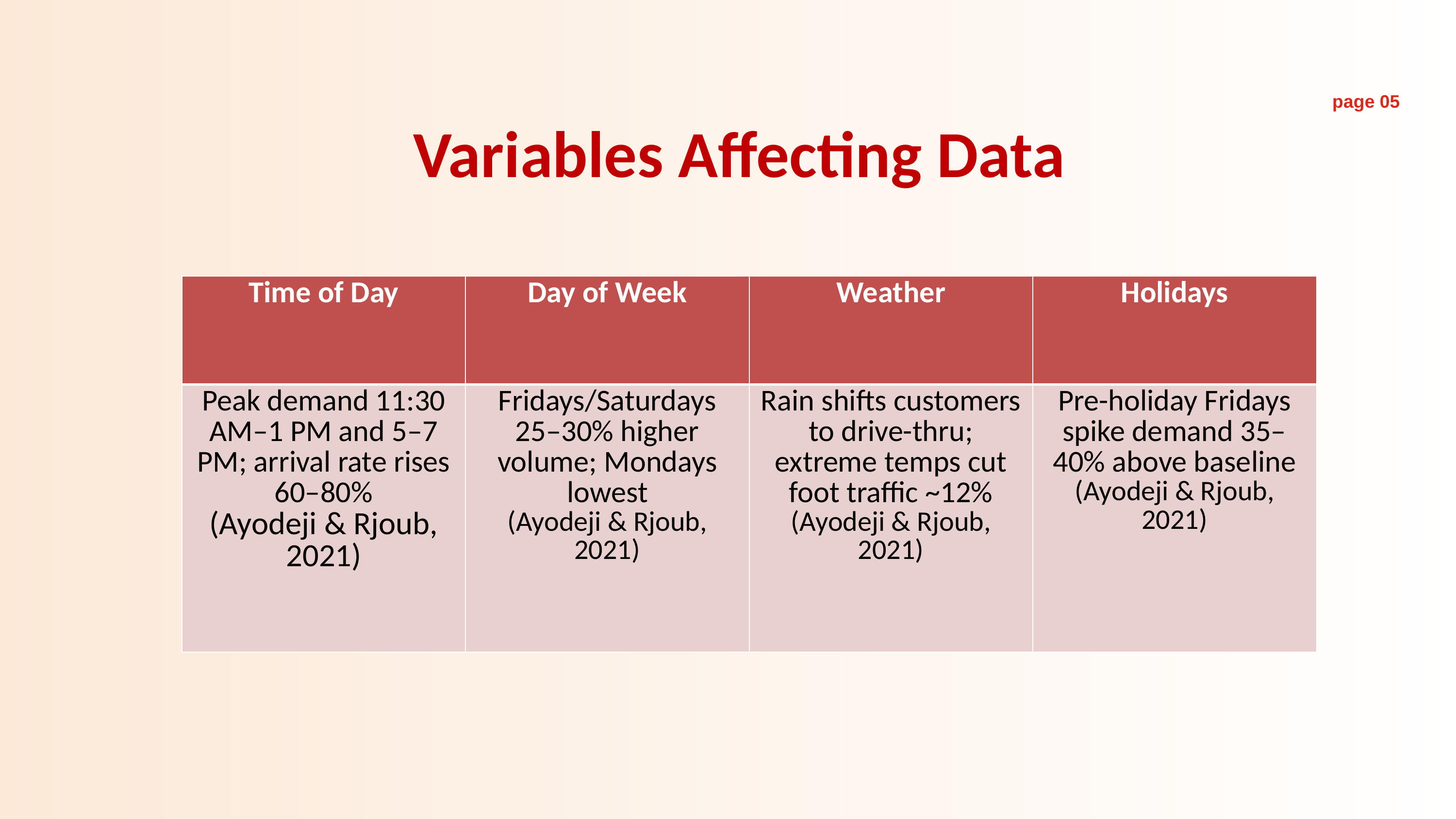

page 05
Variables Affecting Data
| Time of Day | Day of Week | Weather | Holidays |
| --- | --- | --- | --- |
| Peak demand 11:30 AM–1 PM and 5–7 PM; arrival rate rises 60–80% (Ayodeji & Rjoub, 2021) | Fridays/Saturdays 25–30% higher volume; Mondays lowest (Ayodeji & Rjoub, 2021) | Rain shifts customers to drive-thru; extreme temps cut foot traffic ~12% (Ayodeji & Rjoub, 2021) | Pre-holiday Fridays spike demand 35–40% above baseline (Ayodeji & Rjoub, 2021) |